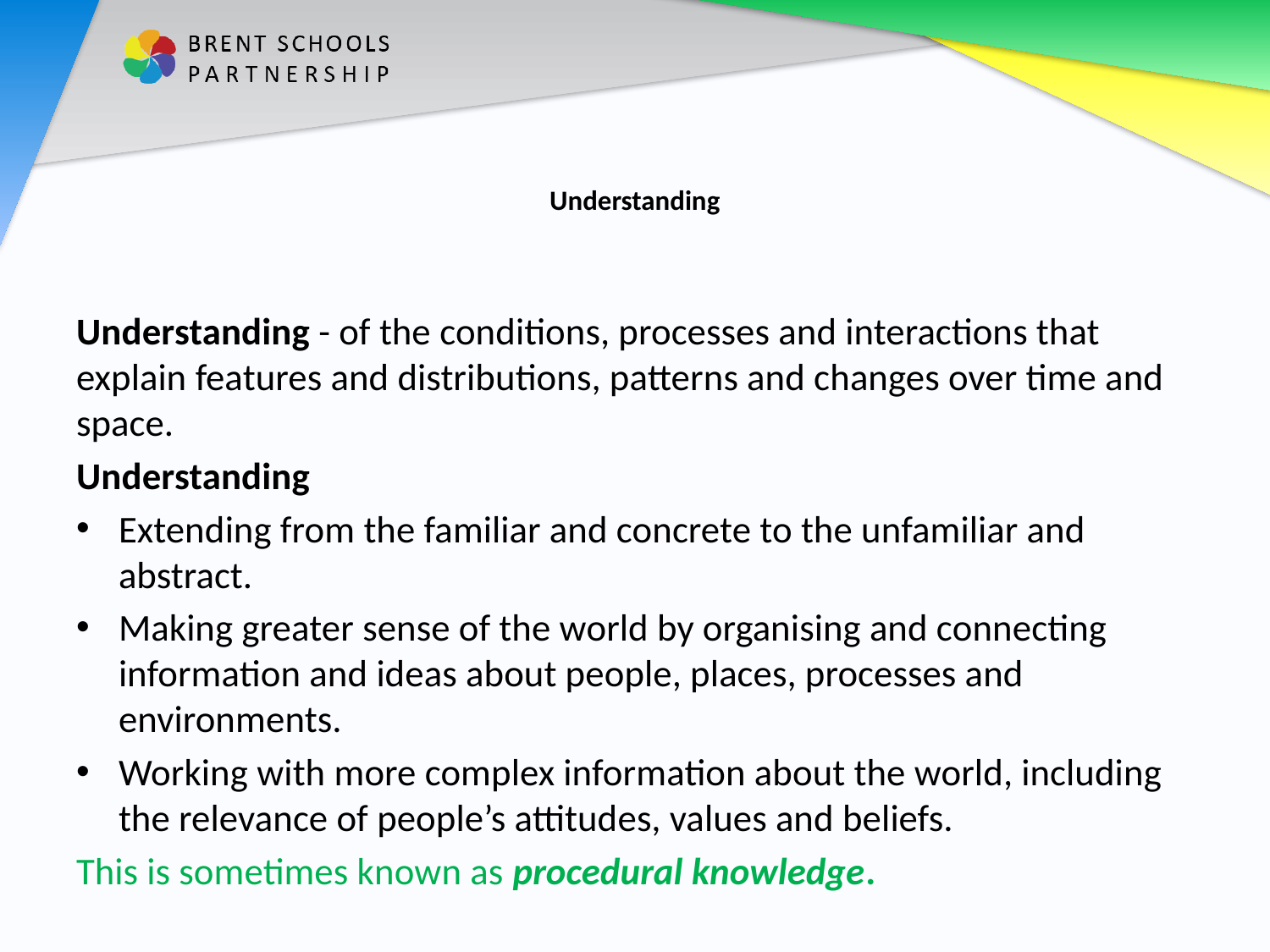

# Understanding
Understanding - of the conditions, processes and interactions that explain features and distributions, patterns and changes over time and space.
Understanding
Extending from the familiar and concrete to the unfamiliar and abstract.
Making greater sense of the world by organising and connecting information and ideas about people, places, processes and environments.
Working with more complex information about the world, including the relevance of people’s attitudes, values and beliefs.
This is sometimes known as procedural knowledge.